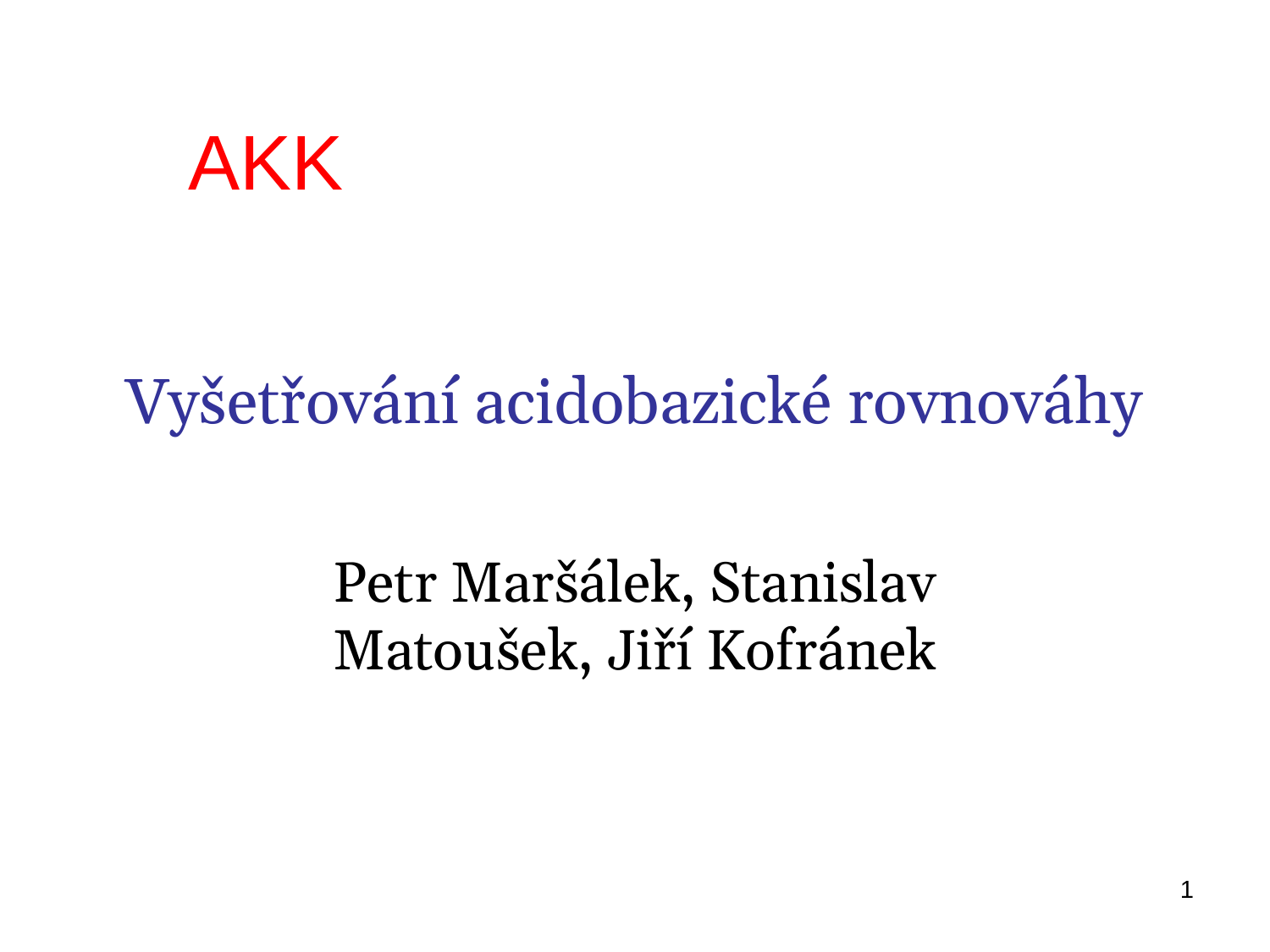

AKK
# Vyšetřování acidobazické rovnováhy
Petr Maršálek, Stanislav Matoušek, Jiří Kofránek
1